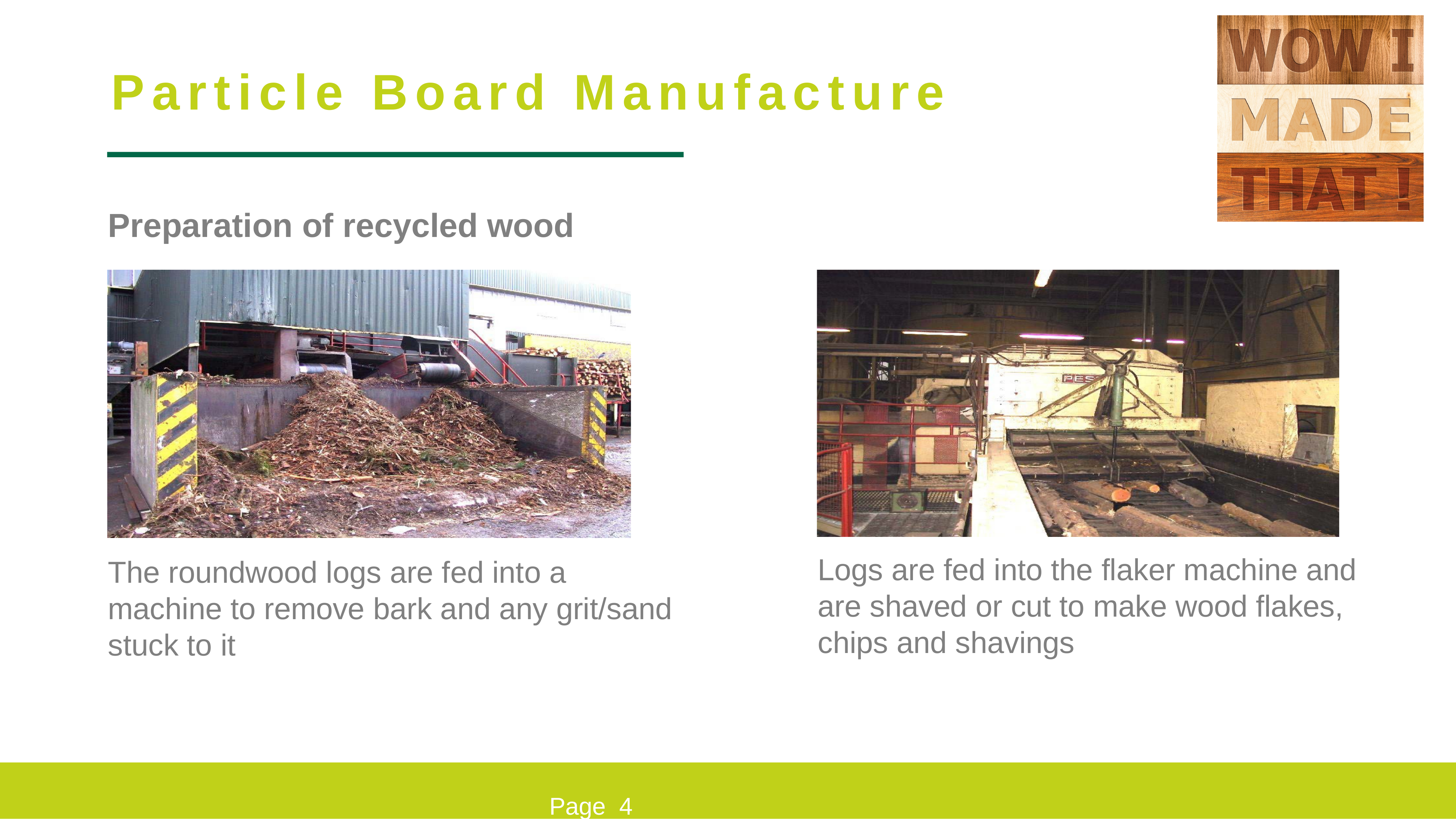

Particle Board Manufacture

Preparation of recycled wood

Logs are fed into the flaker machine and are shaved or cut to make wood flakes, chips and shavings

The roundwood logs are fed into a machine to remove bark and any grit/sand stuck to it